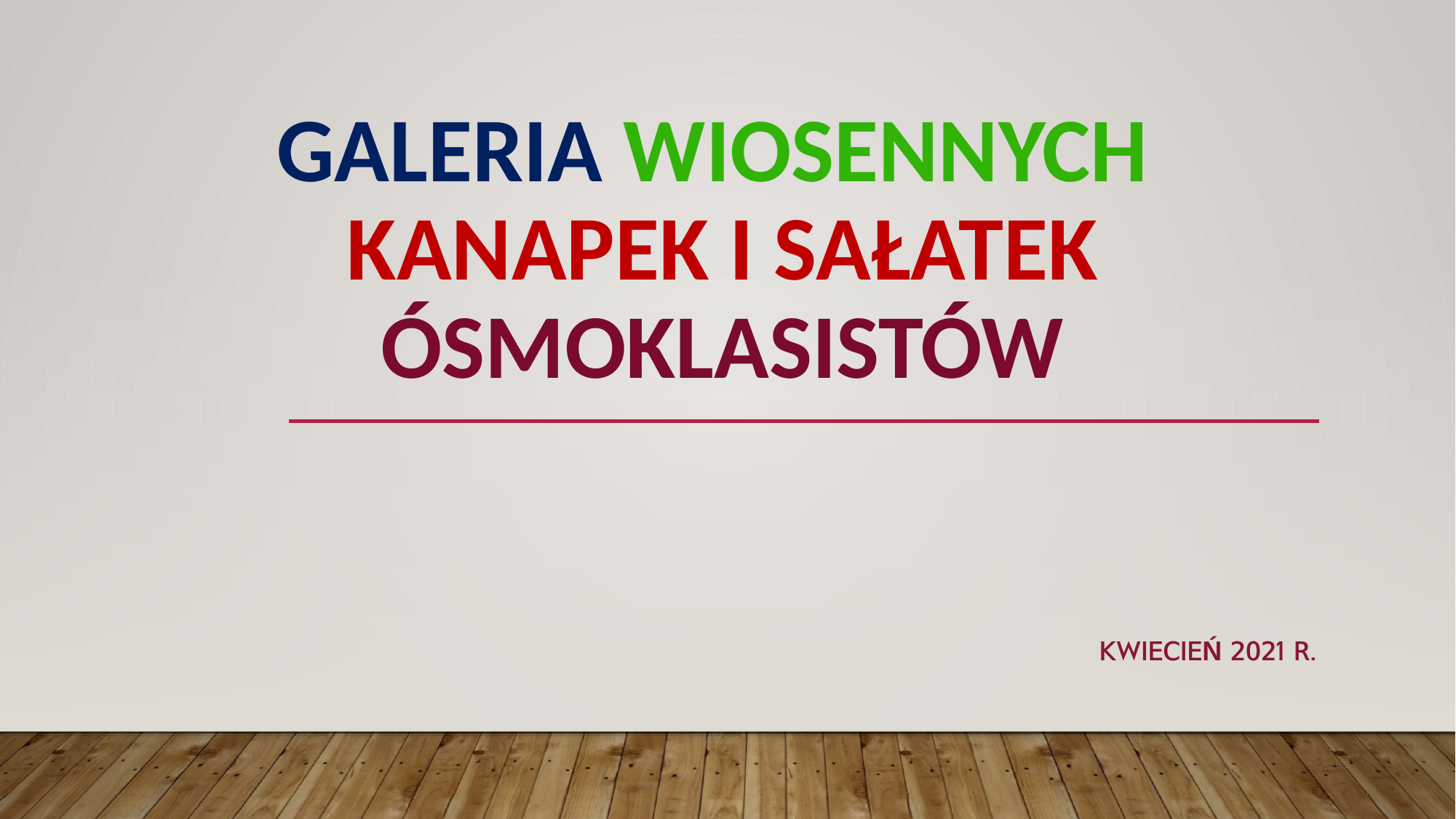

# GALERIA WIOSENNYCH KANAPEK I SAŁATEK ÓSMOKLASISTÓW

KWIECIEŃ 2021 R.